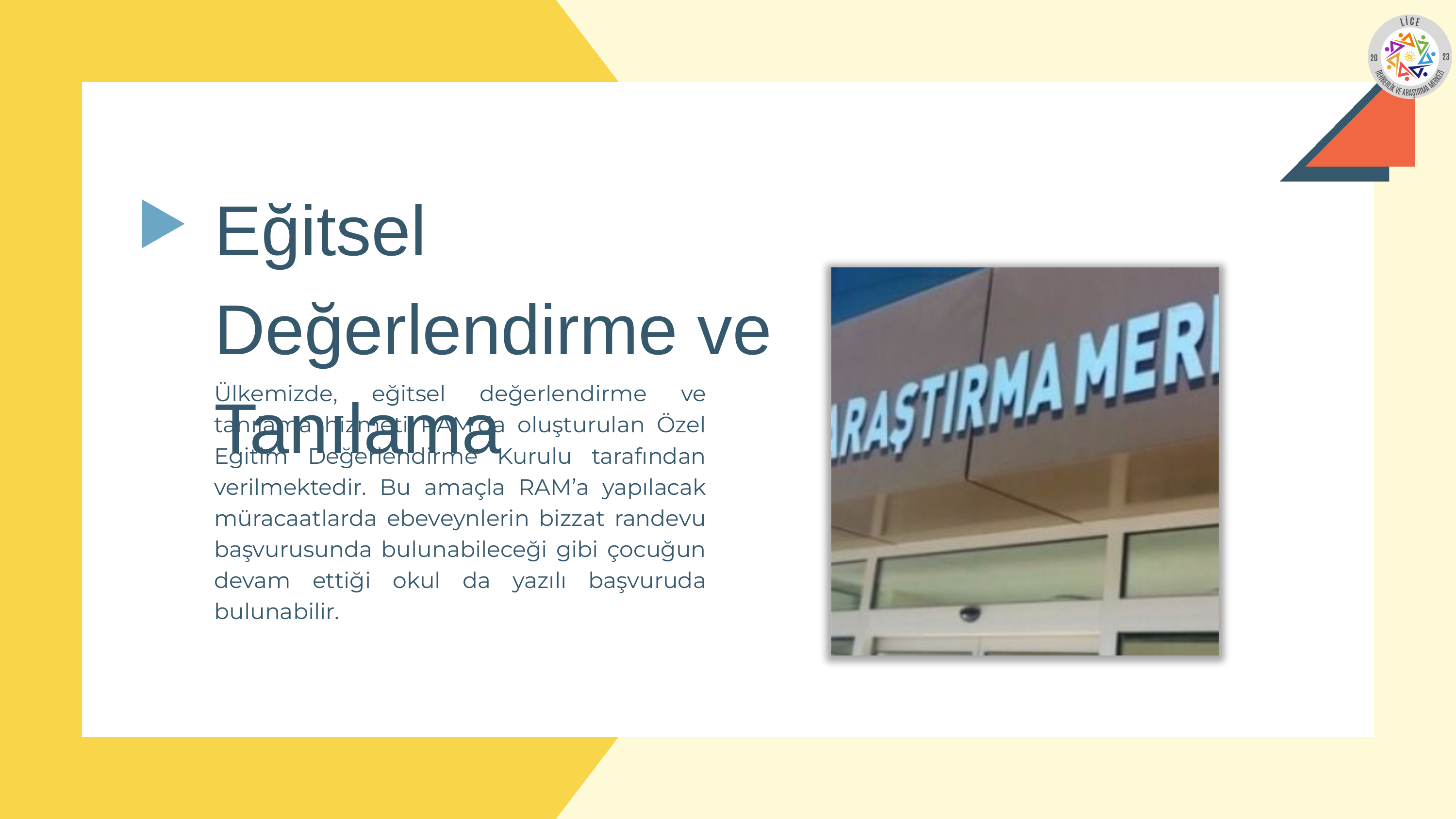

Eğitsel Değerlendirme ve Tanılama

Ülkemizde, eğitsel değerlendirme ve tanılama hizmeti RAM’da oluşturulan Özel Eğitim Değerlendirme Kurulu tarafından verilmektedir. Bu amaçla RAM’a yapılacak müracaatlarda ebeveynlerin bizzat randevu başvurusunda bulunabileceği gibi çocuğun devam ettiği okul da yazılı başvuruda bulunabilir.